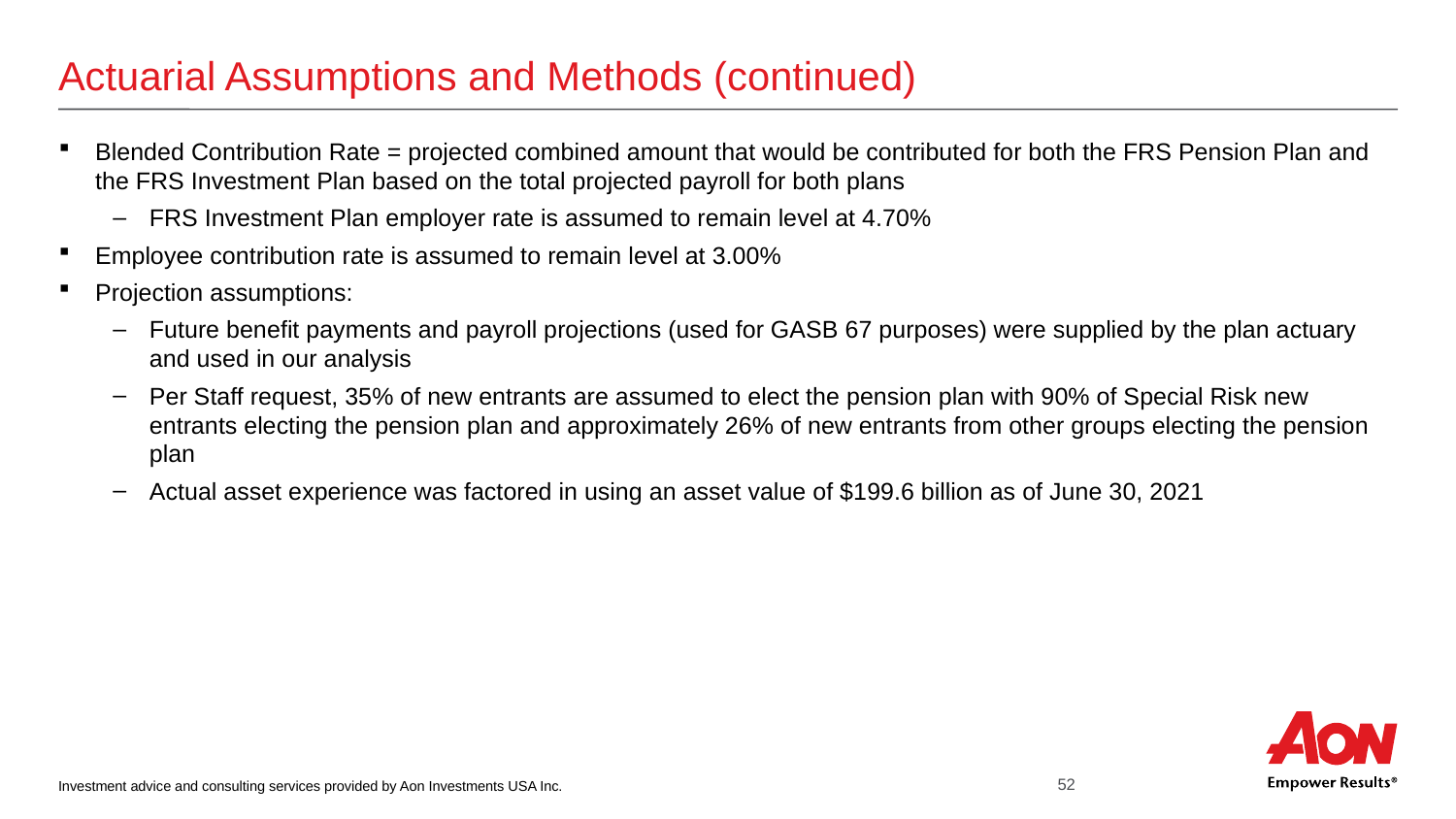

# Actuarial Assumptions and Methods (continued)
Blended Contribution Rate = projected combined amount that would be contributed for both the FRS Pension Plan and the FRS Investment Plan based on the total projected payroll for both plans
FRS Investment Plan employer rate is assumed to remain level at 4.70%
Employee contribution rate is assumed to remain level at 3.00%
Projection assumptions:
Future benefit payments and payroll projections (used for GASB 67 purposes) were supplied by the plan actuary and used in our analysis
Per Staff request, 35% of new entrants are assumed to elect the pension plan with 90% of Special Risk new entrants electing the pension plan and approximately 26% of new entrants from other groups electing the pension plan
Actual asset experience was factored in using an asset value of $199.6 billion as of June 30, 2021